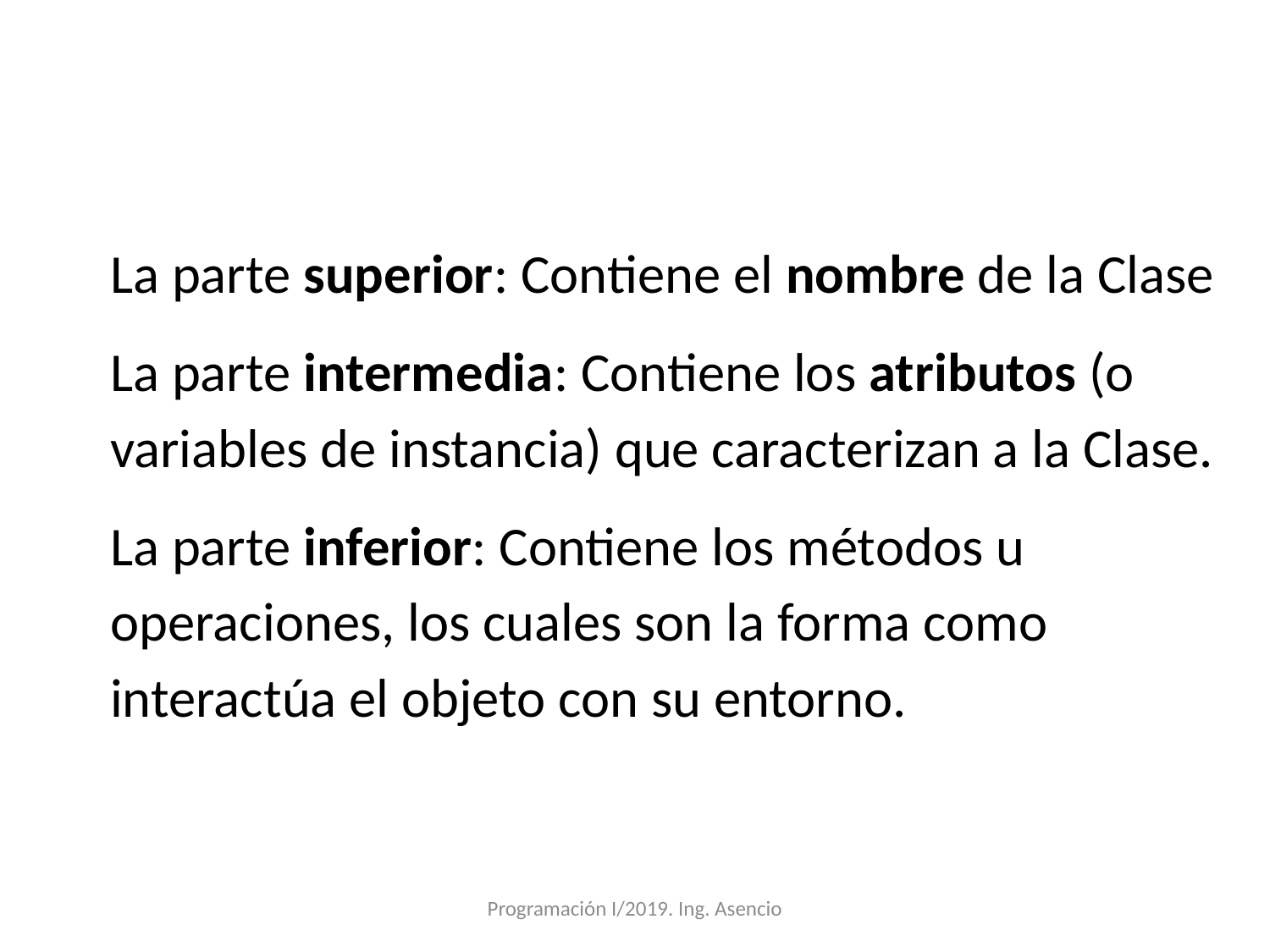

#
La parte superior: Contiene el nombre de la Clase
La parte intermedia: Contiene los atributos (o variables de instancia) que caracterizan a la Clase.
La parte inferior: Contiene los métodos u operaciones, los cuales son la forma como interactúa el objeto con su entorno.
Programación I/2019. Ing. Asencio